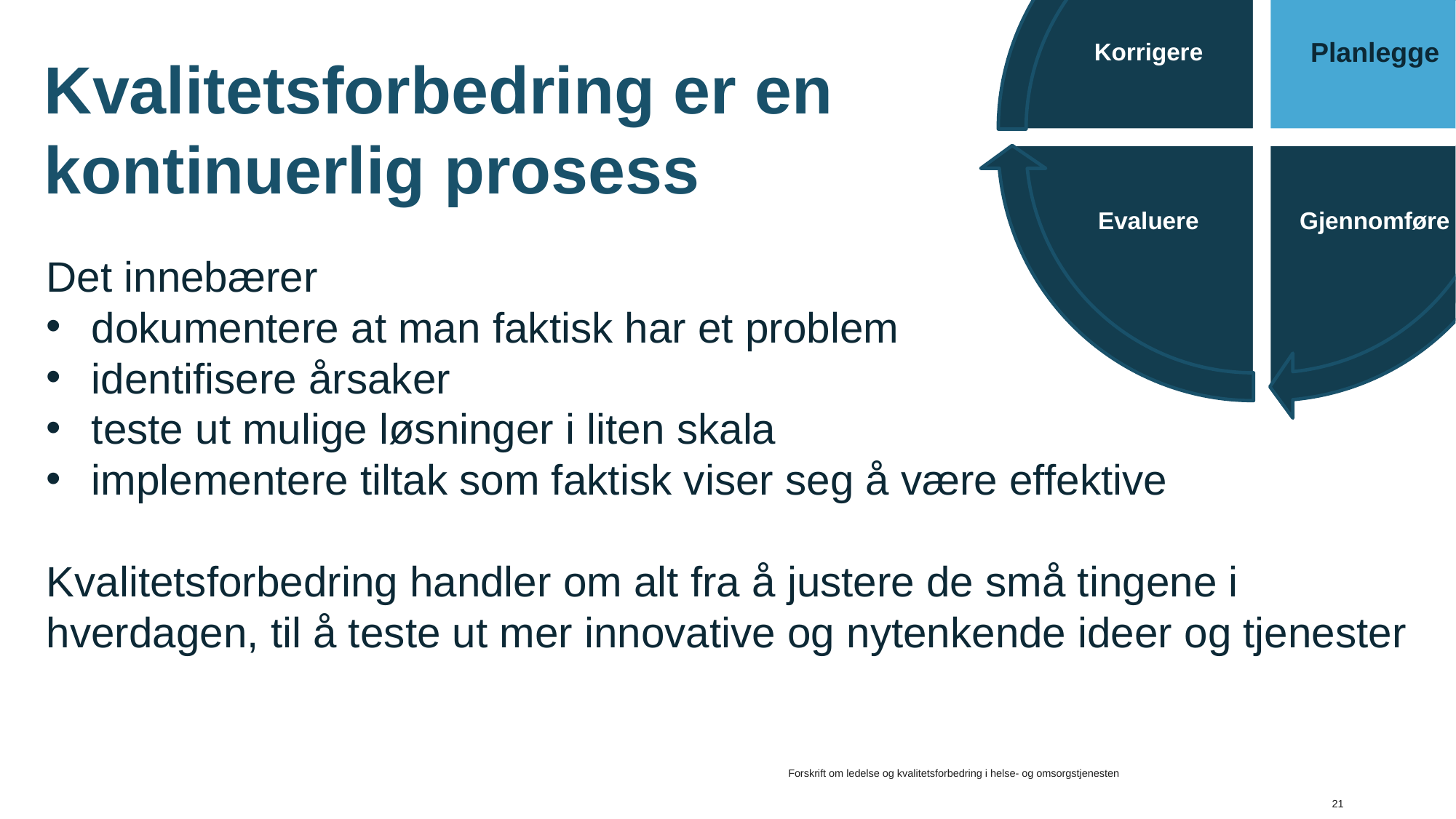

Korrigere

Planlegge

Evaluere

Gjennomføre
# Kvalitetsforbedring er en kontinuerlig prosess
Det innebærer
  dokumentere at man faktisk har et problem
  identifisere årsaker
  teste ut mulige løsninger i liten skala
  implementere tiltak som faktisk viser seg å være effektive

Kvalitetsforbedring handler om alt fra å justere de små tingene i
hverdagen, til å teste ut mer innovative og nytenkende ideer og tjenester

Forskrift om ledelse og kvalitetsforbedring i helse- og omsorgstjenesten
21